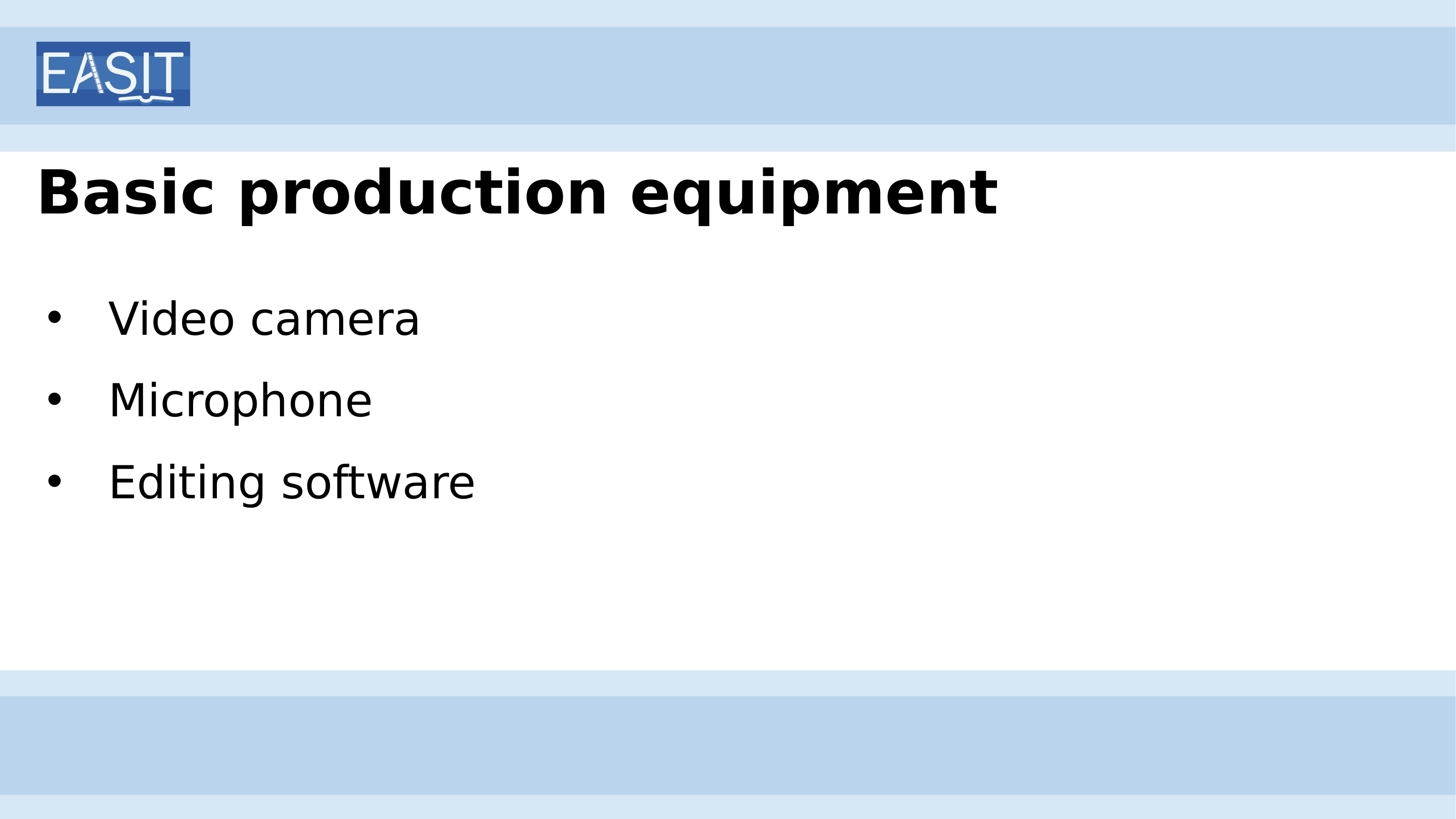

# Basic production equipment
Video camera
Microphone
Editing software